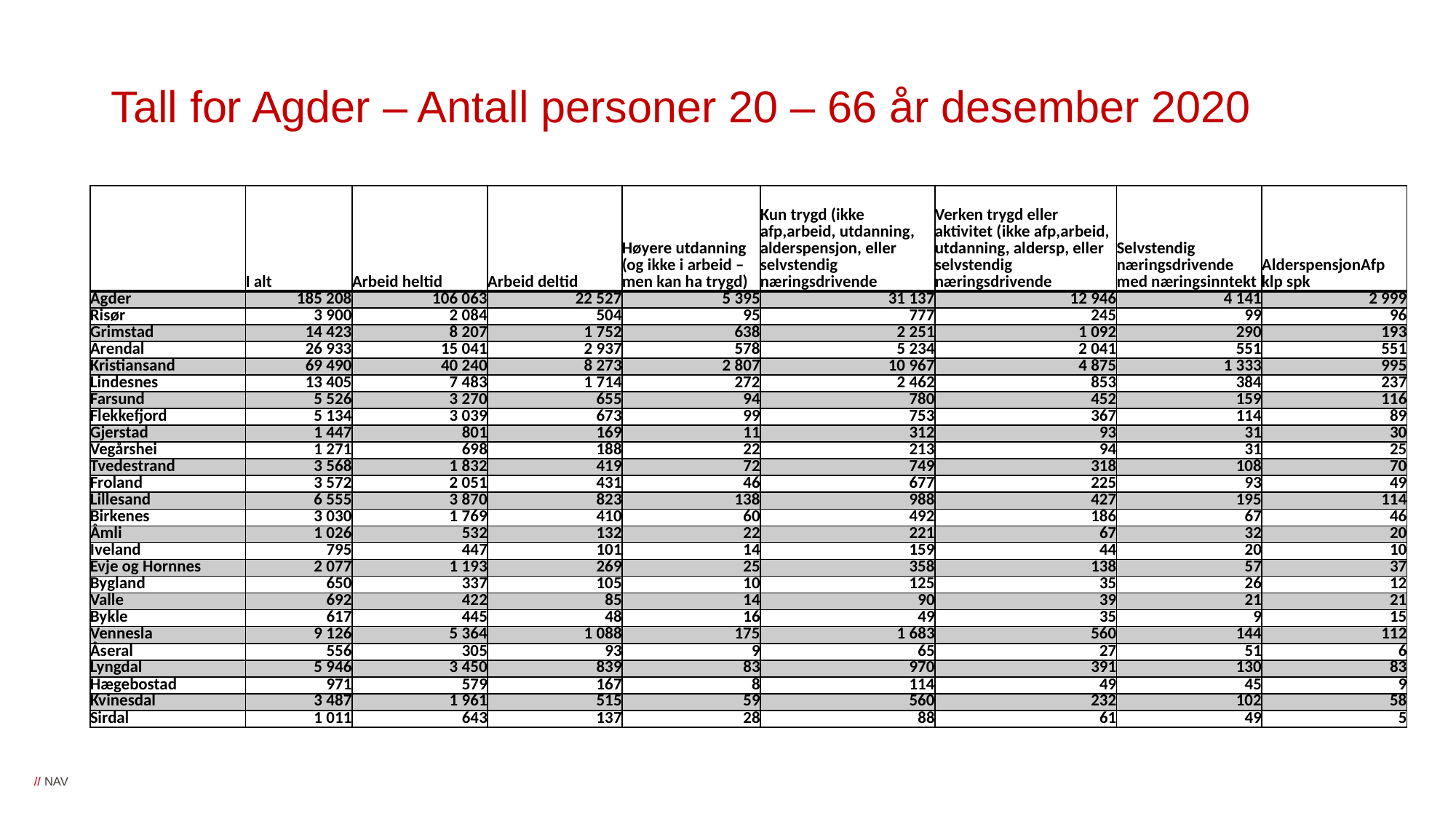

# Tall for Agder – Antall personer 20 – 66 år desember 2020
|  | I alt | Arbeid heltid | Arbeid deltid | Høyere utdanning (og ikke i arbeid – men kan ha trygd) | Kun trygd (ikke afp,arbeid, utdanning, alderspensjon, eller selvstendig næringsdrivende | Verken trygd eller aktivitet (ikke afp,arbeid, utdanning, aldersp, eller selvstendig næringsdrivende | Selvstendig næringsdrivende med næringsinntekt | AlderspensjonAfp klp spk |
| --- | --- | --- | --- | --- | --- | --- | --- | --- |
| Agder | 185 208 | 106 063 | 22 527 | 5 395 | 31 137 | 12 946 | 4 141 | 2 999 |
| Risør | 3 900 | 2 084 | 504 | 95 | 777 | 245 | 99 | 96 |
| Grimstad | 14 423 | 8 207 | 1 752 | 638 | 2 251 | 1 092 | 290 | 193 |
| Arendal | 26 933 | 15 041 | 2 937 | 578 | 5 234 | 2 041 | 551 | 551 |
| Kristiansand | 69 490 | 40 240 | 8 273 | 2 807 | 10 967 | 4 875 | 1 333 | 995 |
| Lindesnes | 13 405 | 7 483 | 1 714 | 272 | 2 462 | 853 | 384 | 237 |
| Farsund | 5 526 | 3 270 | 655 | 94 | 780 | 452 | 159 | 116 |
| Flekkefjord | 5 134 | 3 039 | 673 | 99 | 753 | 367 | 114 | 89 |
| Gjerstad | 1 447 | 801 | 169 | 11 | 312 | 93 | 31 | 30 |
| Vegårshei | 1 271 | 698 | 188 | 22 | 213 | 94 | 31 | 25 |
| Tvedestrand | 3 568 | 1 832 | 419 | 72 | 749 | 318 | 108 | 70 |
| Froland | 3 572 | 2 051 | 431 | 46 | 677 | 225 | 93 | 49 |
| Lillesand | 6 555 | 3 870 | 823 | 138 | 988 | 427 | 195 | 114 |
| Birkenes | 3 030 | 1 769 | 410 | 60 | 492 | 186 | 67 | 46 |
| Åmli | 1 026 | 532 | 132 | 22 | 221 | 67 | 32 | 20 |
| Iveland | 795 | 447 | 101 | 14 | 159 | 44 | 20 | 10 |
| Evje og Hornnes | 2 077 | 1 193 | 269 | 25 | 358 | 138 | 57 | 37 |
| Bygland | 650 | 337 | 105 | 10 | 125 | 35 | 26 | 12 |
| Valle | 692 | 422 | 85 | 14 | 90 | 39 | 21 | 21 |
| Bykle | 617 | 445 | 48 | 16 | 49 | 35 | 9 | 15 |
| Vennesla | 9 126 | 5 364 | 1 088 | 175 | 1 683 | 560 | 144 | 112 |
| Åseral | 556 | 305 | 93 | 9 | 65 | 27 | 51 | 6 |
| Lyngdal | 5 946 | 3 450 | 839 | 83 | 970 | 391 | 130 | 83 |
| Hægebostad | 971 | 579 | 167 | 8 | 114 | 49 | 45 | 9 |
| Kvinesdal | 3 487 | 1 961 | 515 | 59 | 560 | 232 | 102 | 58 |
| Sirdal | 1 011 | 643 | 137 | 28 | 88 | 61 | 49 | 5 |